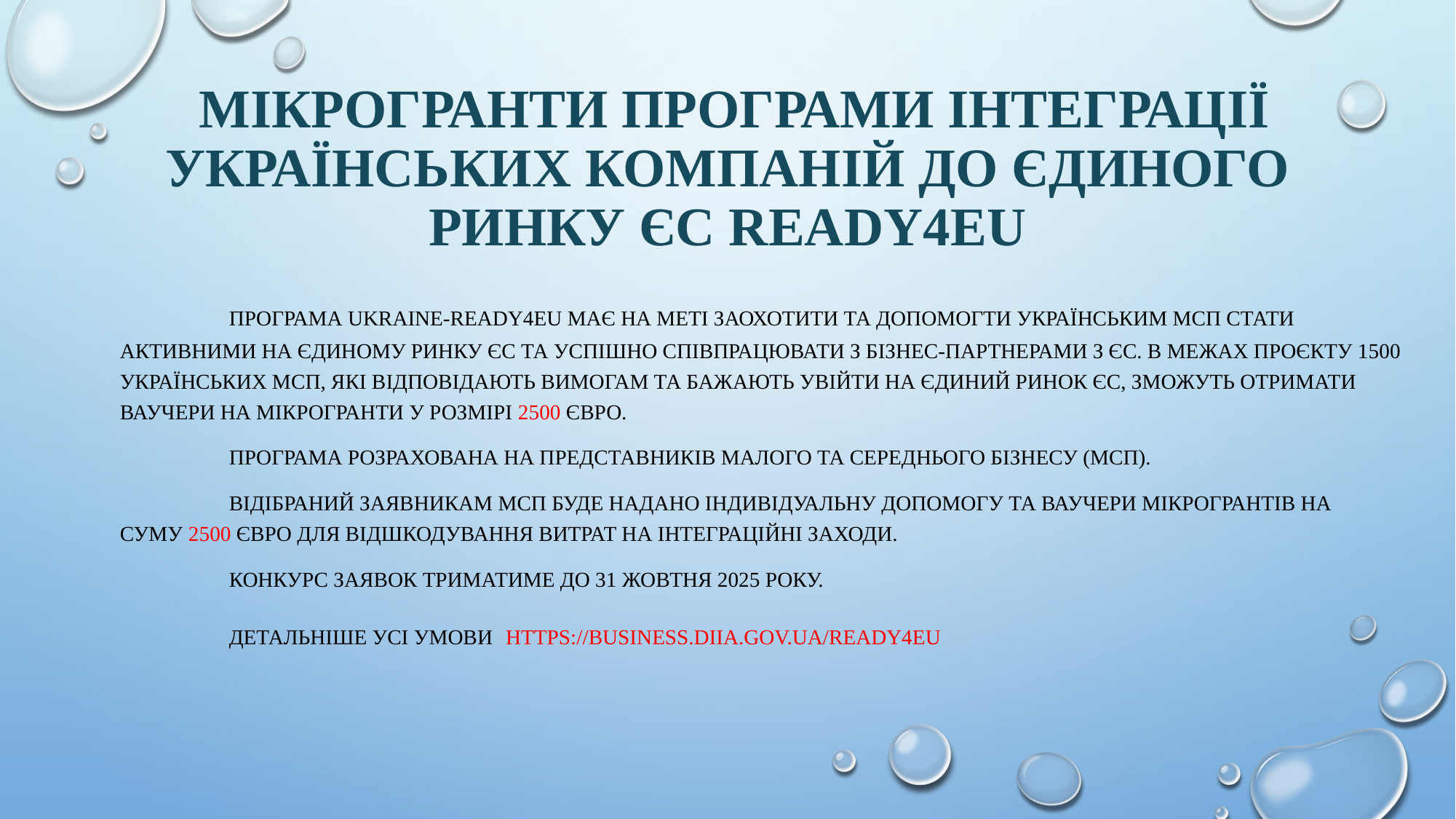

# мікрогранти програми інтеграції українських компаній до єдиного ринку ЄС ready4eu
	Програма Ukraine-ready4eu має на меті заохотити та допомогти українським МСП стати активними на єдиному ринку єс та успішно співпрацювати з бізнес-партнерами з ЄС. В межах проєкту 1500 українських МСП, які відповідають вимогам та бажають увійти на Єдиний Ринок ЄС, зможуть отримати ваучери на мікрогранти у розмірі 2500 євро.
	Програма розрахована на представників малого та середнього бізнесу (мсп).
	Відібраний заявникам мсп буде надано індивідуальну допомогу та ваучери мікрогрантів на     суму 2500 євро для відшкодування витрат на інтеграційні заходи.
	Конкурс заявок триматиме до 31 жовтня 2025 року.
	Детальніше усі умови  https://business.diia.gov.ua/ready4eu